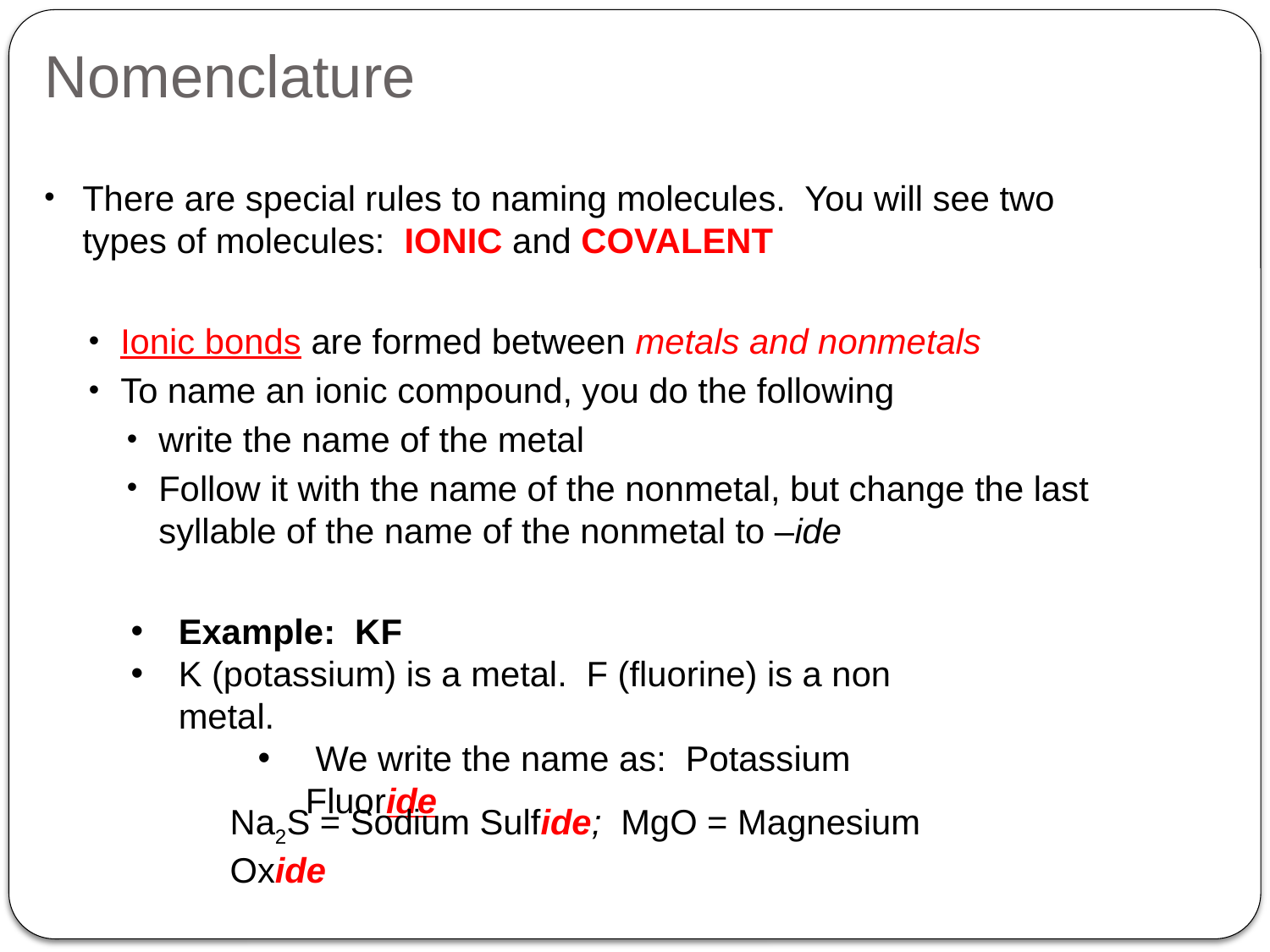

# Nomenclature
There are special rules to naming molecules.  You will see two types of molecules:  IONIC and COVALENT

Ionic bonds are formed between metals and nonmetals
To name an ionic compound, you do the following
write the name of the metal
Follow it with the name of the nonmetal, but change the last syllable of the name of the nonmetal to –ide
Example:  KF
K (potassium) is a metal.  F (fluorine) is a non metal.
 We write the name as:  Potassium Fluoride
Na2S = Sodium Sulfide;  MgO = Magnesium Oxide